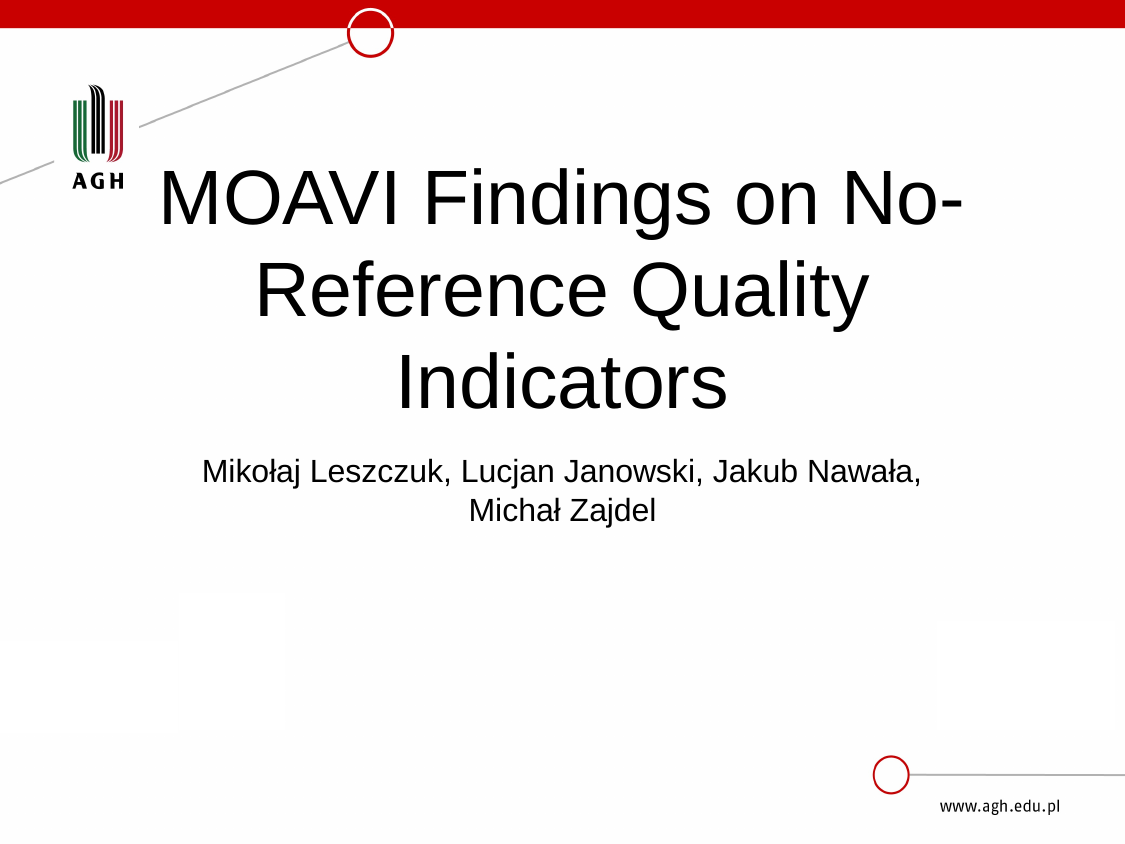

# MOAVI Findings on No-Reference Quality Indicators
Mikołaj Leszczuk, Lucjan Janowski, Jakub Nawała, Michał Zajdel